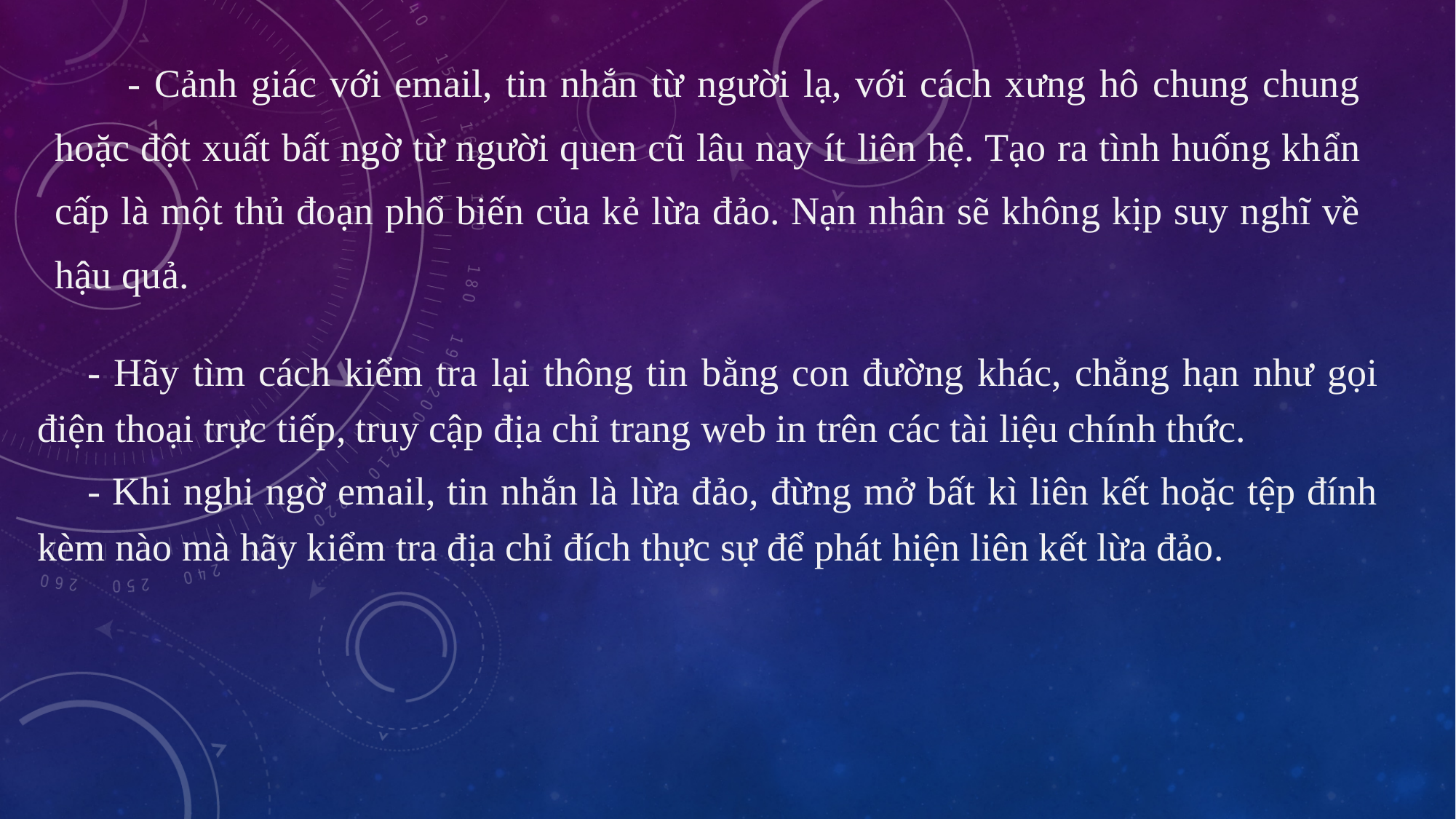

- Cảnh giác với email, tin nhắn từ người lạ, với cách xưng hô chung chung hoặc đột xuất bất ngờ từ người quen cũ lâu nay ít liên hệ. Tạo ra tình huống khẩn cấp là một thủ đoạn phổ biến của kẻ lừa đảo. Nạn nhân sẽ không kịp suy nghĩ về hậu quả.
- Hãy tìm cách kiểm tra lại thông tin bằng con đường khác, chẳng hạn như gọi điện thoại trực tiếp, truy cập địa chỉ trang web in trên các tài liệu chính thức.
- Khi nghi ngờ email, tin nhắn là lừa đảo, đừng mở bất kì liên kết hoặc tệp đính kèm nào mà hãy kiểm tra địa chỉ đích thực sự để phát hiện liên kết lừa đảo.